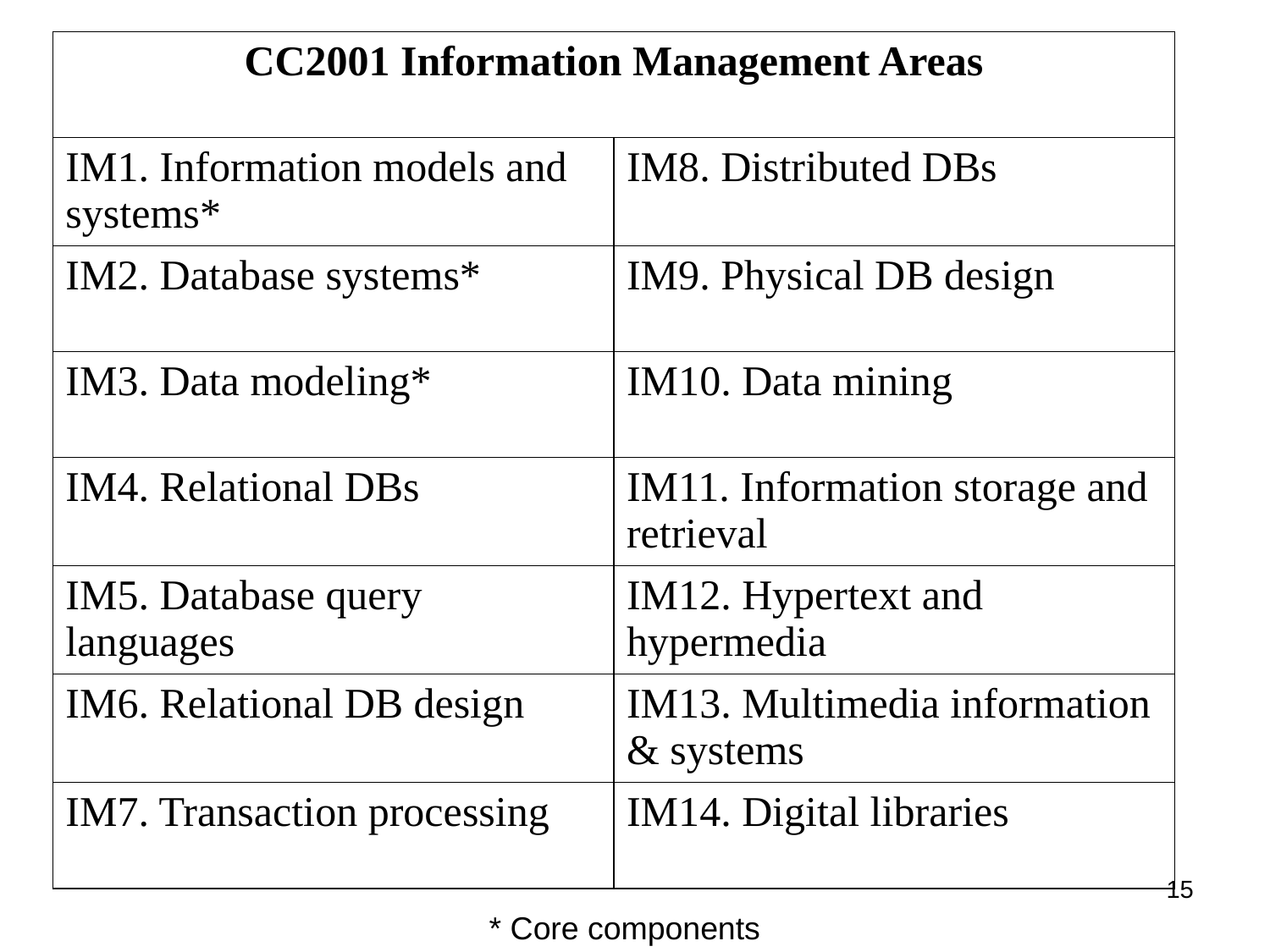

| CC2001 Information Management Areas |  |
| --- | --- |
| IM1. Information models and systems\* | IM8. Distributed DBs |
| IM2. Database systems\* | IM9. Physical DB design |
| IM3. Data modeling\* | IM10. Data mining |
| IM4. Relational DBs | IM11. Information storage and retrieval |
| IM5. Database query languages | IM12. Hypertext and hypermedia |
| IM6. Relational DB design | IM13. Multimedia information & systems |
| IM7. Transaction processing | IM14. Digital libraries |
15
* Core components